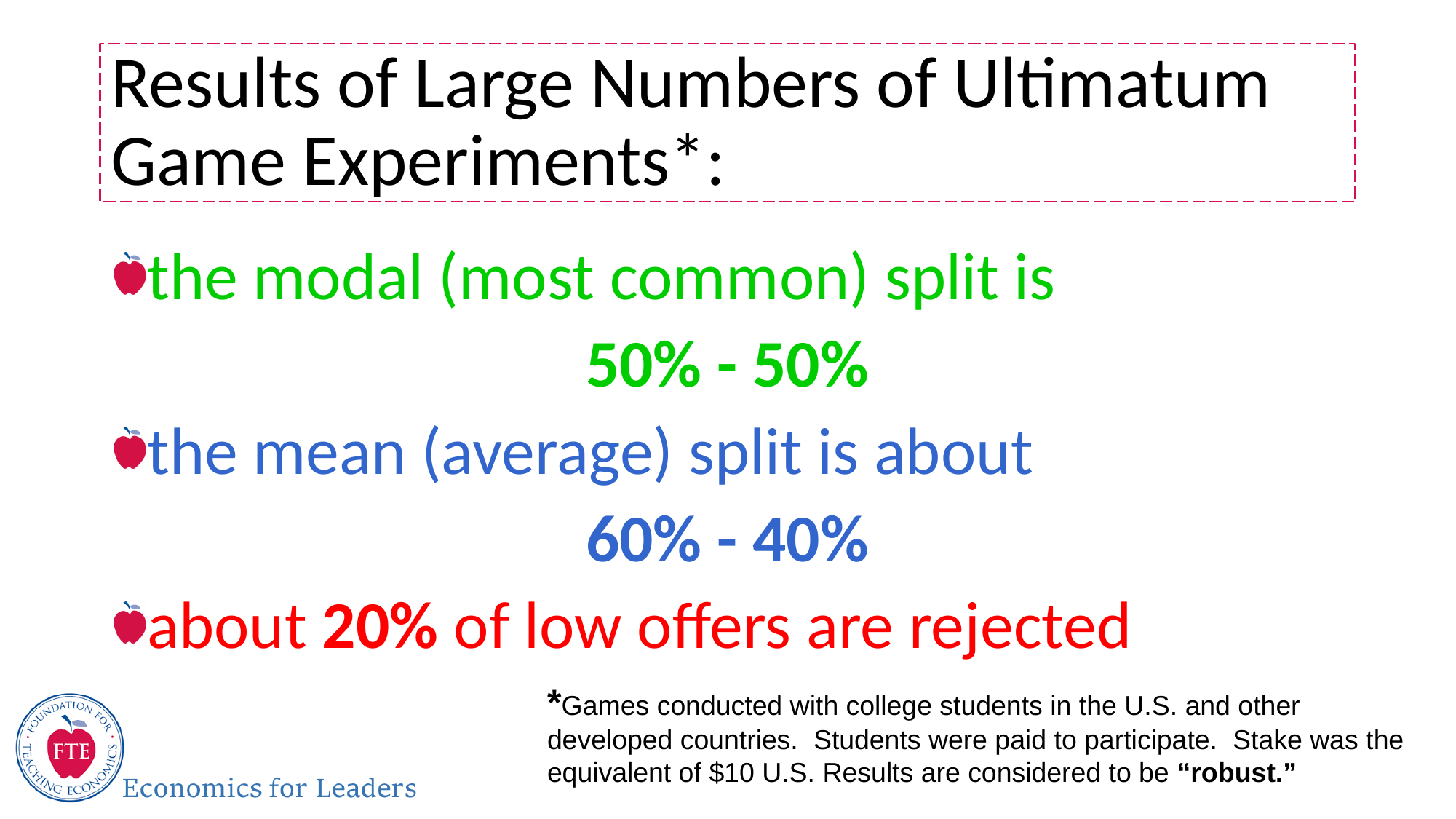

# Results of Large Numbers of Ultimatum Game Experiments*:
the modal (most common) split is
50% - 50%
the mean (average) split is about
60% - 40%
about 20% of low offers are rejected
*Games conducted with college students in the U.S. and other developed countries.  Students were paid to participate.  Stake was the equivalent of $10 U.S. Results are considered to be “robust.”